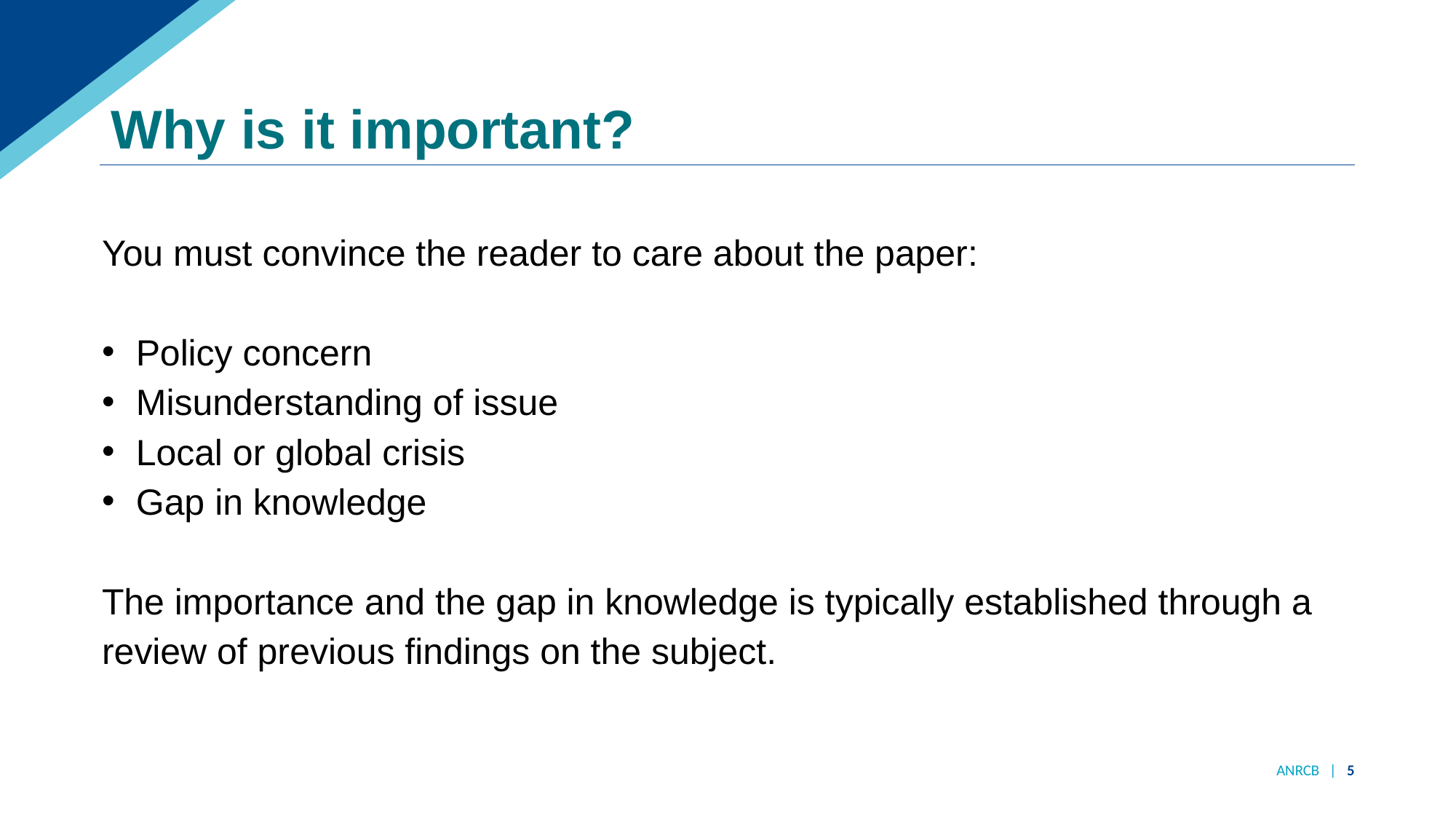

# Why is it important?

You must convince the reader to care about the paper:

Policy concern
Misunderstanding of issue
Local or global crisis
Gap in knowledge
The importance and the gap in knowledge is typically established through a  review of previous findings on the subject.
ANRCB   |   5